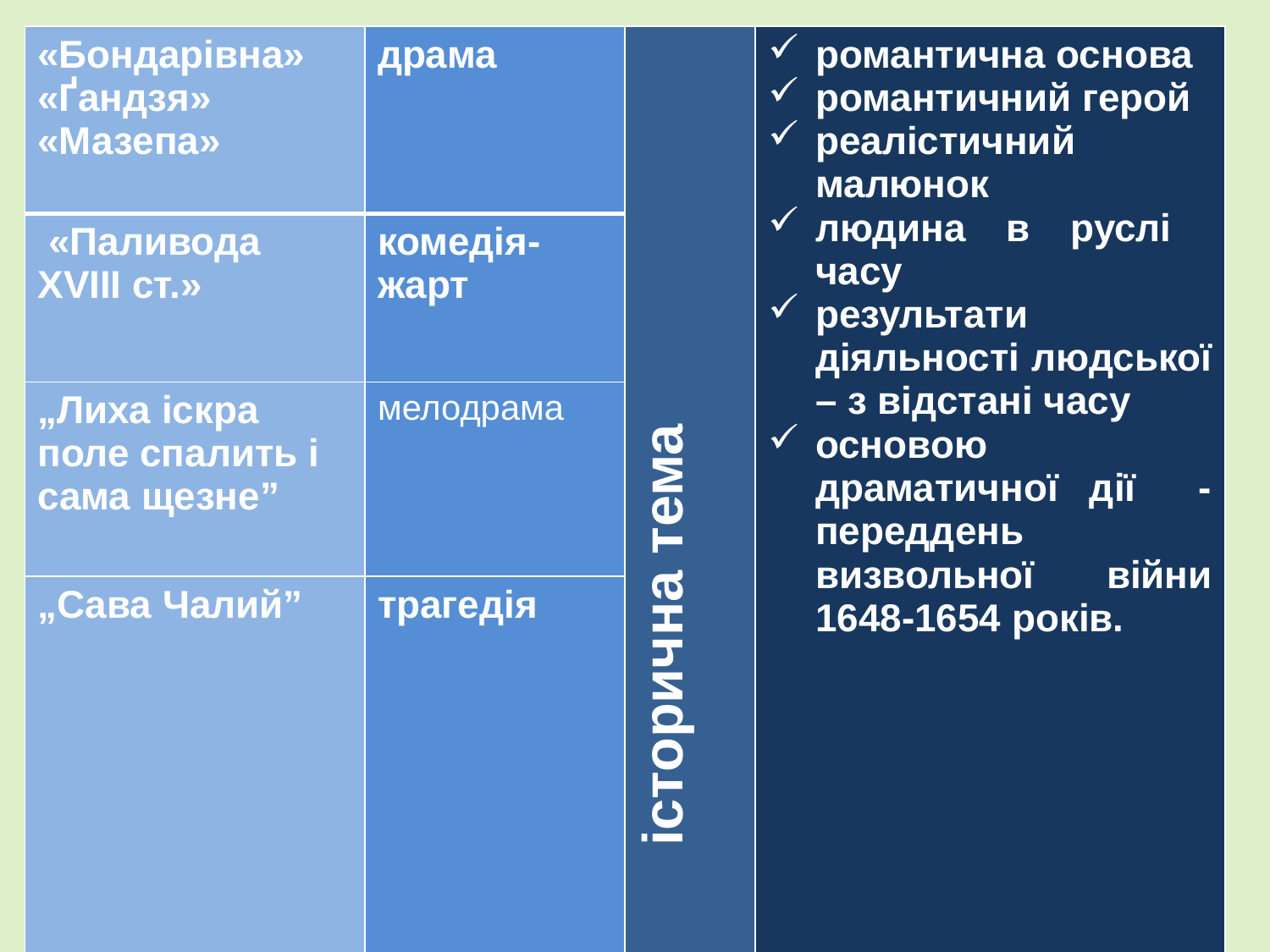

| «Бондарівна» «Ґандзя» «Мазепа» | драма | історична тема | романтична основа романтичний герой реалістичний малюнок людина в руслі часу результати діяльності людської – з відстані часу основою драматичної дії -переддень визвольної війни 1648-1654 років. |
| --- | --- | --- | --- |
| «Паливода ХVІІІ ст.» | комедія-жарт |  |  |
| „Лиха іскра поле спалить і сама щезне” | мелодрама |  |  |
| „Сава Чалий” | трагедія |  |  |